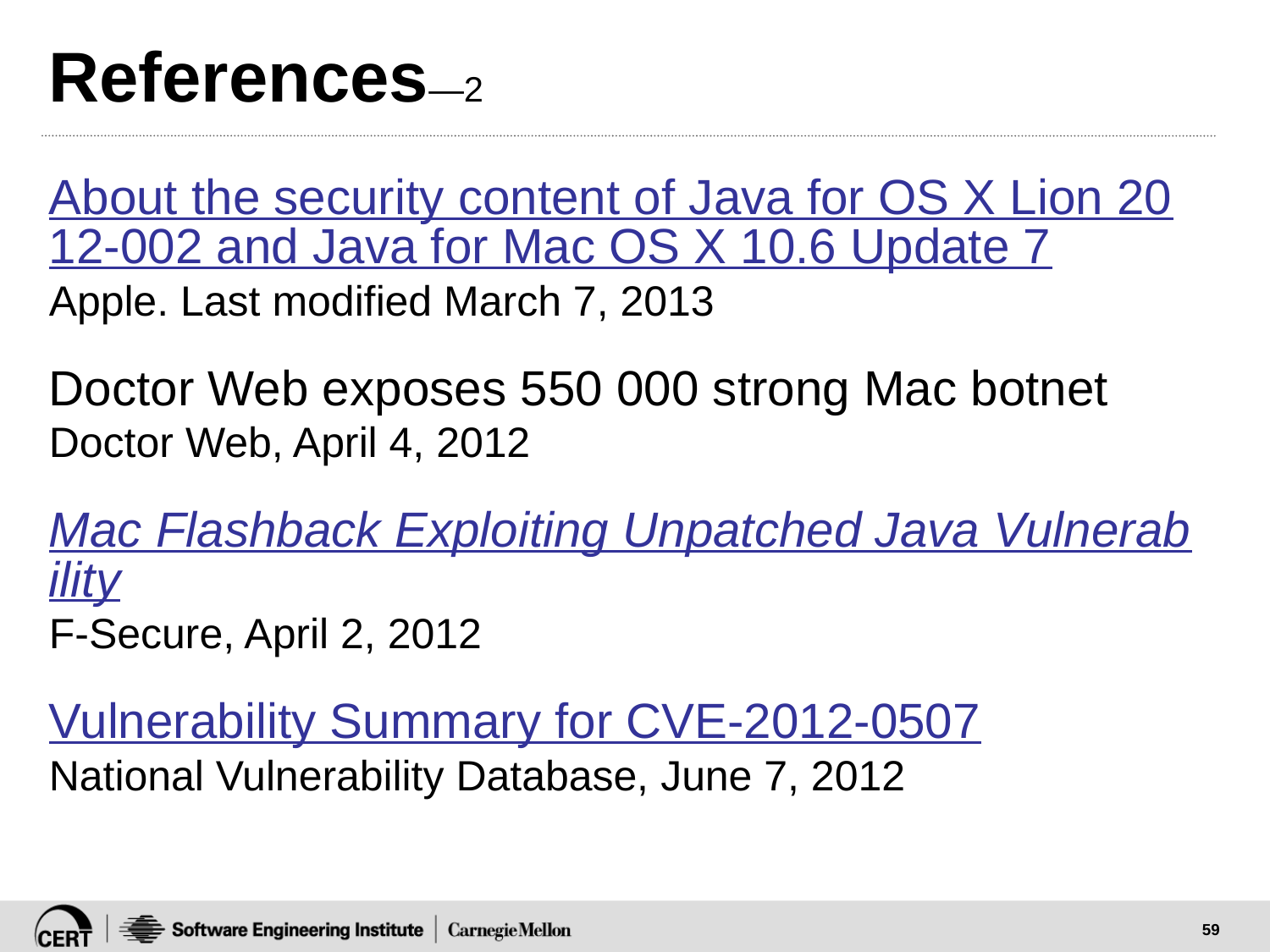

# References—2
About the security content of Java for OS X Lion 2012-002 and Java for Mac OS X 10.6 Update 7
Apple. Last modified March 7, 2013
Doctor Web exposes 550 000 strong Mac botnet
Doctor Web, April 4, 2012
Mac Flashback Exploiting Unpatched Java Vulnerability
F-Secure, April 2, 2012
Vulnerability Summary for CVE-2012-0507
National Vulnerability Database, June 7, 2012